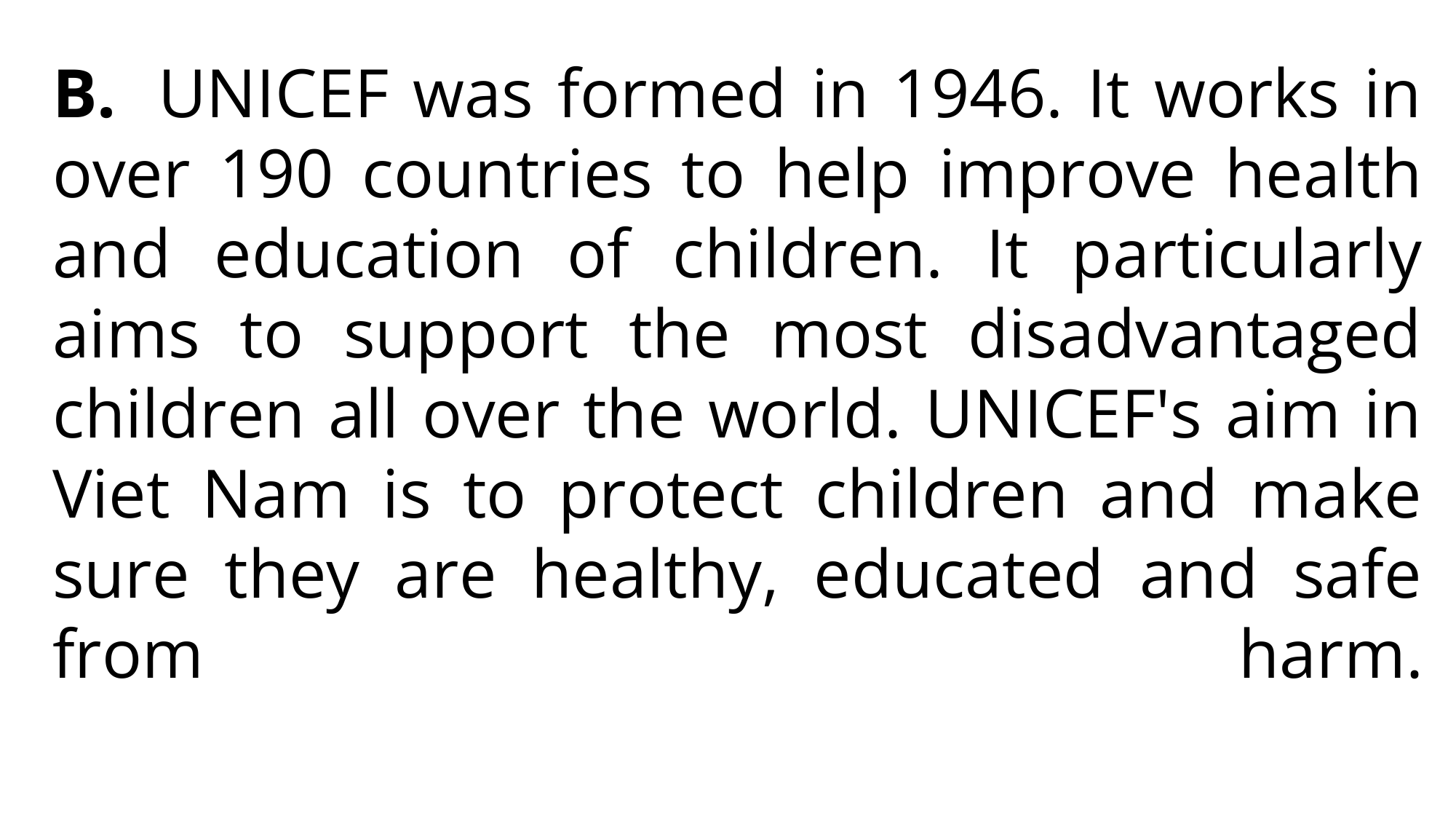

B.  UNICEF was formed in 1946. It works in over 190 countries to help improve health and education of children. It particularly aims to support the most disadvantaged children all over the world. UNICEF's aim in Viet Nam is to protect children and make sure they are healthy, educated and safe from harm.